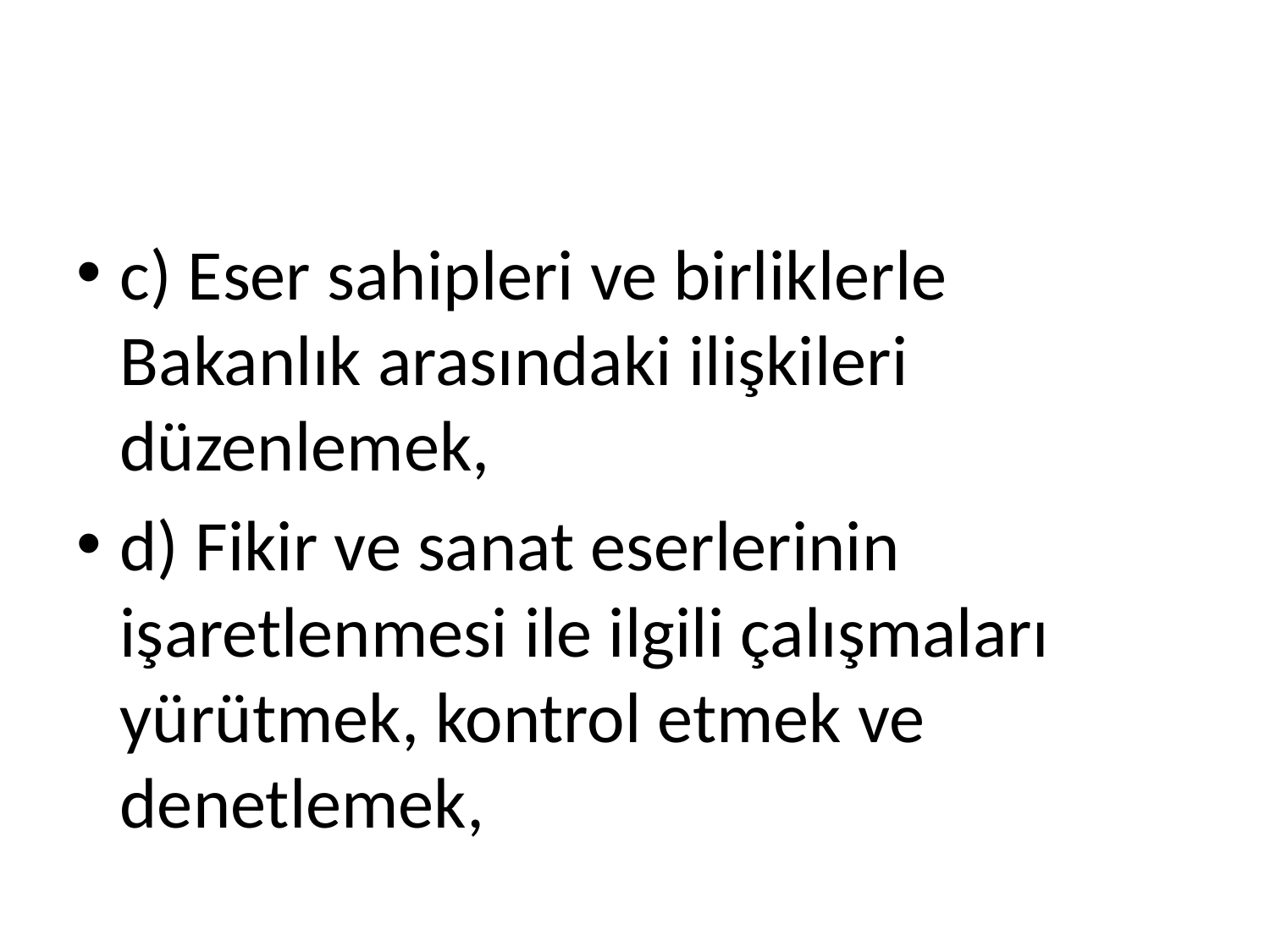

#
c) Eser sahipleri ve birliklerle Bakanlık arasındaki ilişkileri düzenlemek,
d) Fikir ve sanat eserlerinin işaretlenmesi ile ilgili çalışmaları yürütmek, kontrol etmek ve denetlemek,